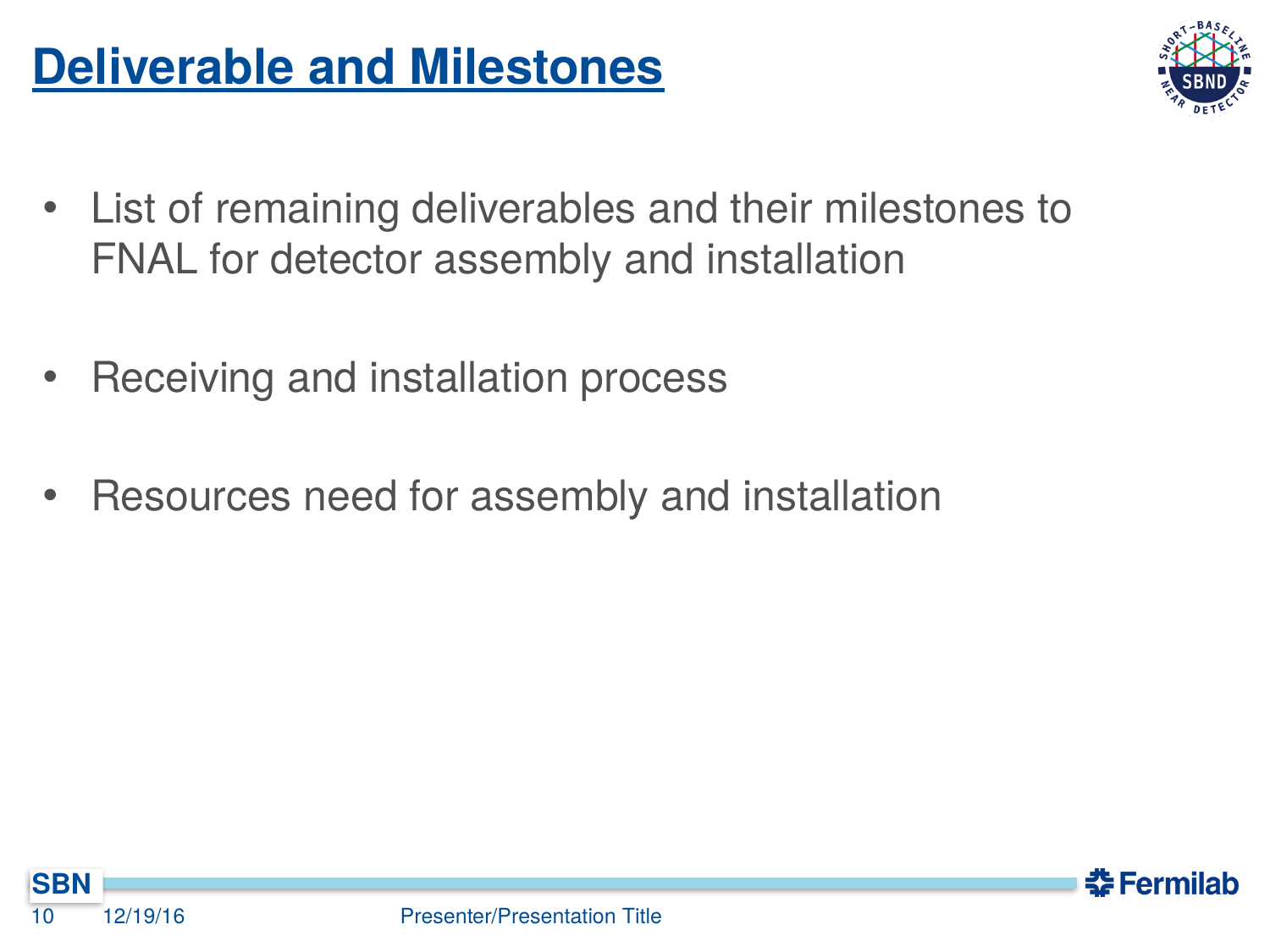

# Deliverable and Milestones

List of remaining deliverables and their milestones to FNAL for detector assembly and installation

Receiving and installation process

Resources need for assembly and installation

10
12/19/16
Presenter/Presentation Title